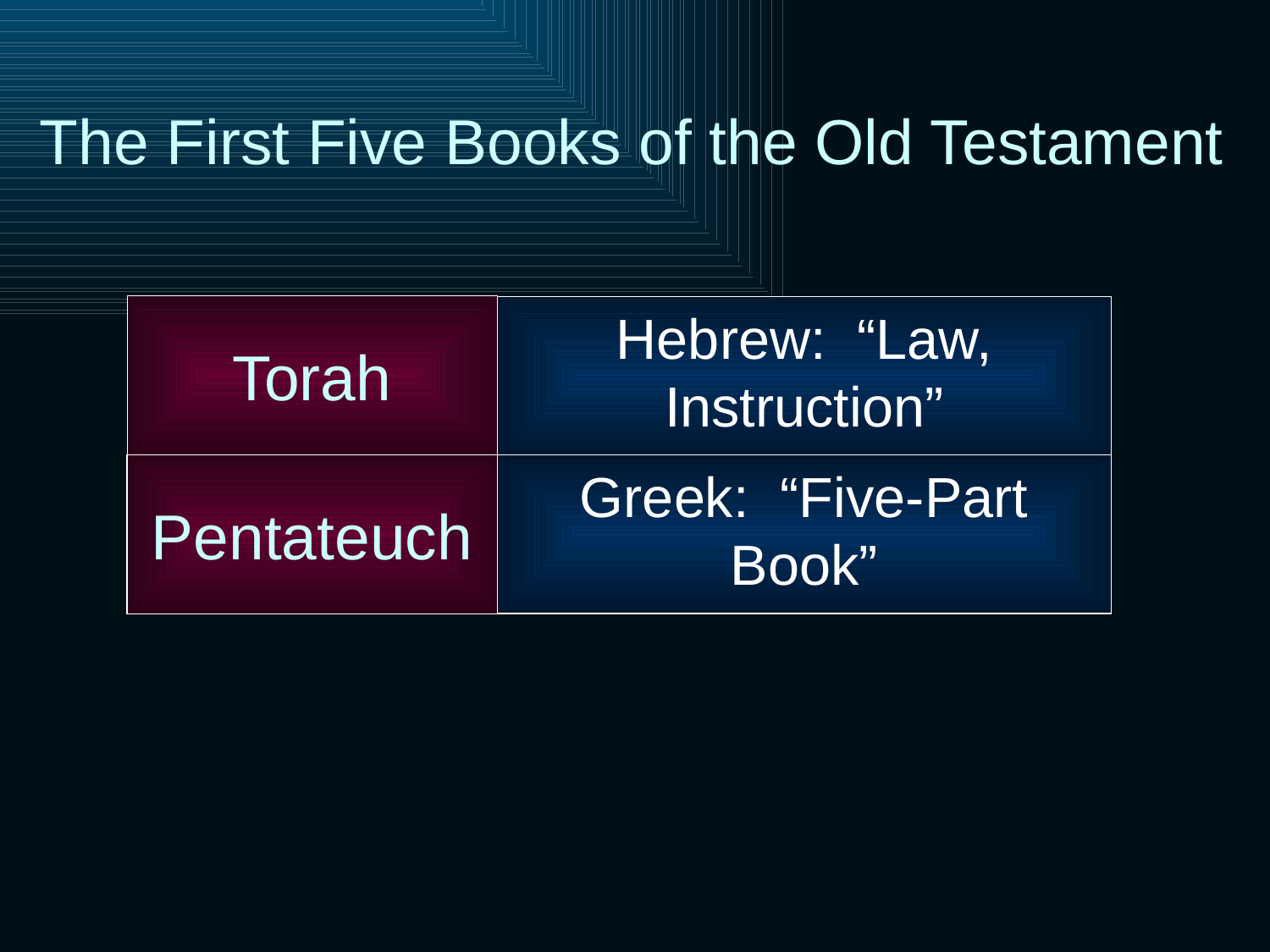

The First Five Books of the Old Testament
# Torah
Hebrew:  “Law, Instruction”
Pentateuch
Greek:  “Five-Part Book”